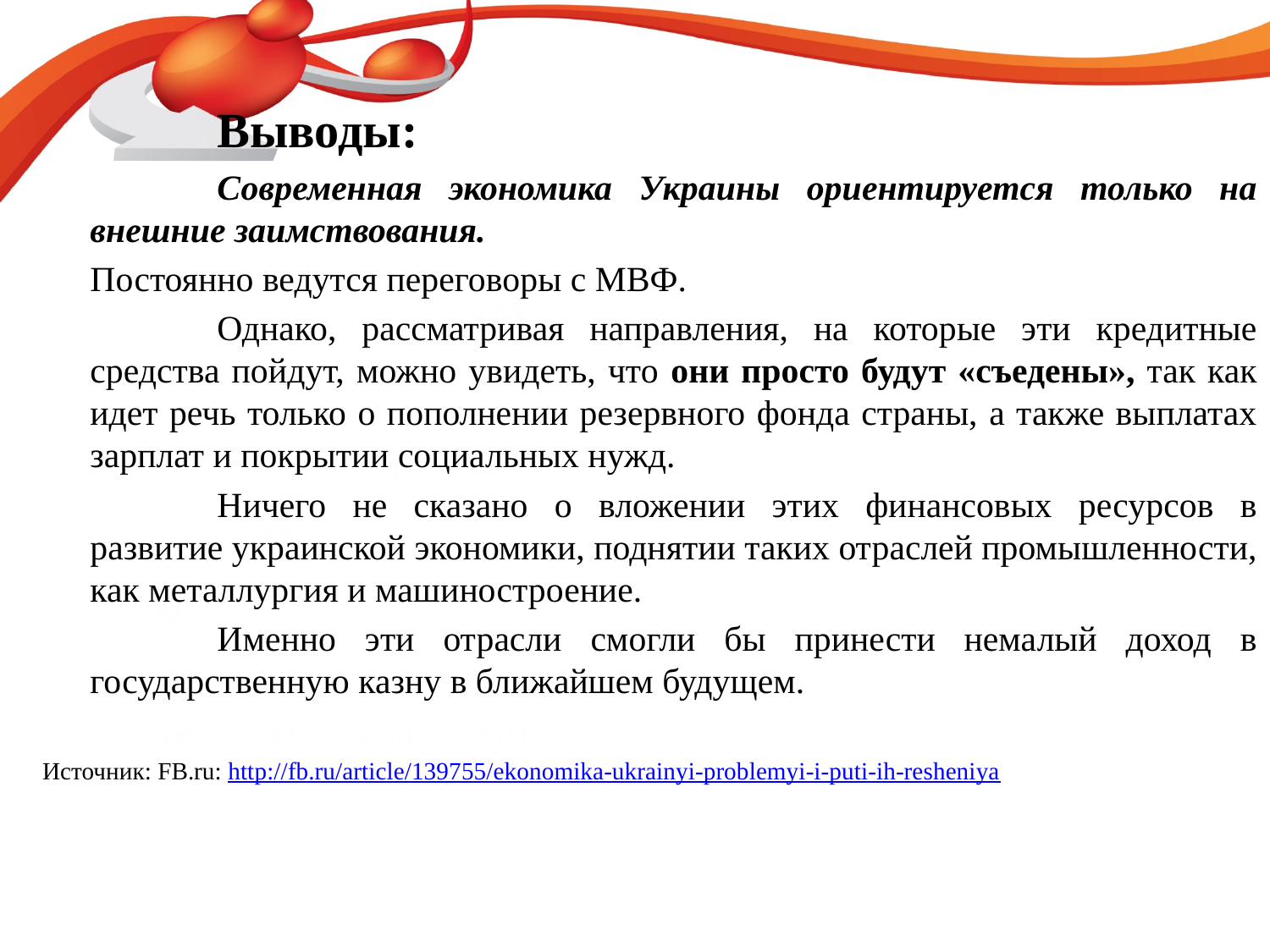

#

		Выводы:
		Современная экономика Украины ориентируется только на внешние заимствования.
	Постоянно ведутся переговоры с МВФ.
		Однако, рассматривая направления, на которые эти кредитные средства пойдут, можно увидеть, что они просто будут «съедены», так как идет речь только о пополнении резервного фонда страны, а также выплатах зарплат и покрытии социальных нужд.
		Ничего не сказано о вложении этих финансовых ресурсов в развитие украинской экономики, поднятии таких отраслей промышленности, как металлургия и машиностроение.
		Именно эти отрасли смогли бы принести немалый доход в государственную казну в ближайшем будущем.

Источник: FB.ru: http://fb.ru/article/139755/ekonomika-ukrainyi-problemyi-i-puti-ih-resheniya

120
70
50
30
2008
2009
2010
2011